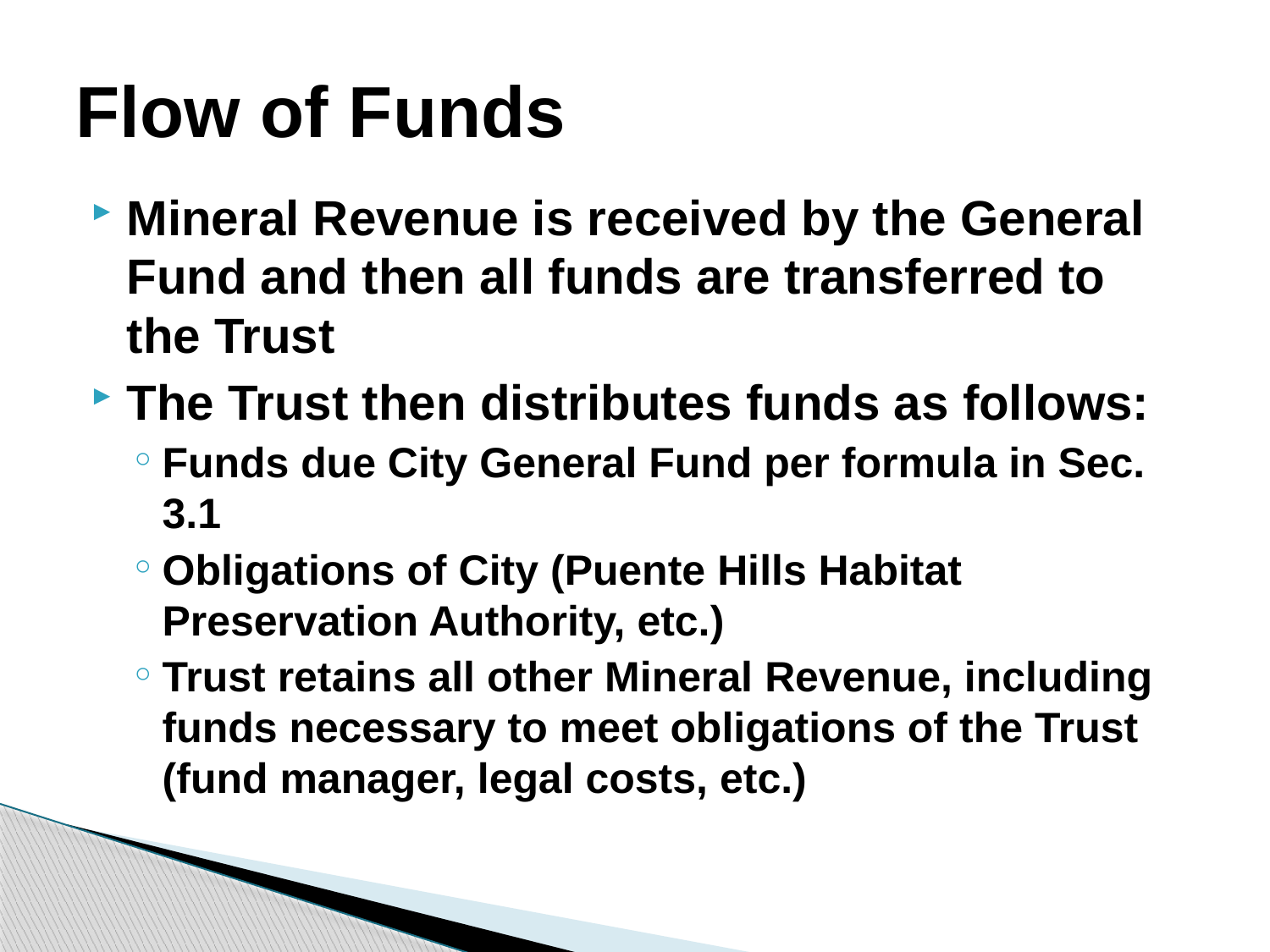

# Flow of Funds
Mineral Revenue is received by the General Fund and then all funds are transferred to the Trust
The Trust then distributes funds as follows:
Funds due City General Fund per formula in Sec. 3.1
Obligations of City (Puente Hills Habitat Preservation Authority, etc.)
Trust retains all other Mineral Revenue, including funds necessary to meet obligations of the Trust (fund manager, legal costs, etc.)